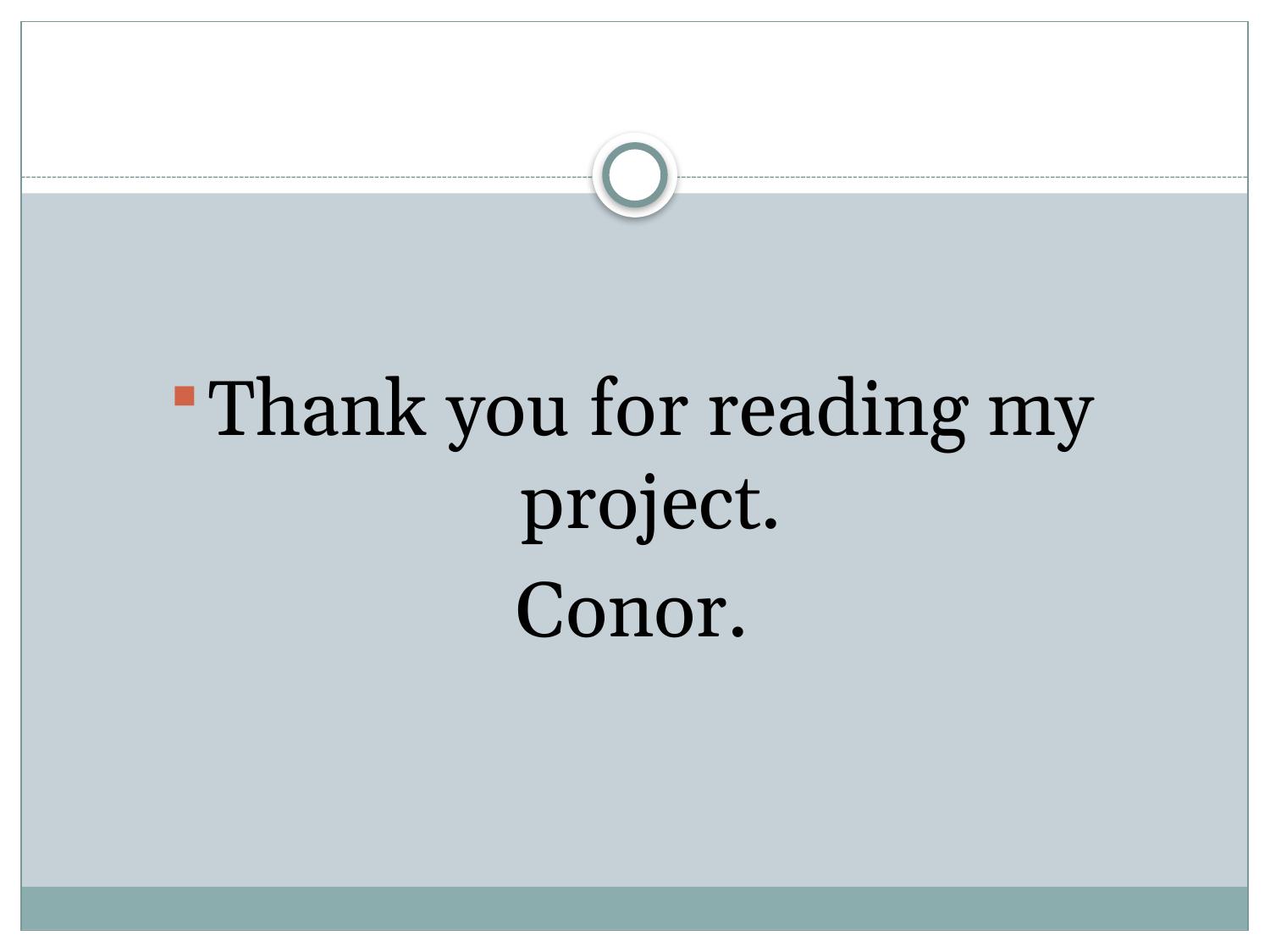

#

Thank you for reading my project.
Conor.